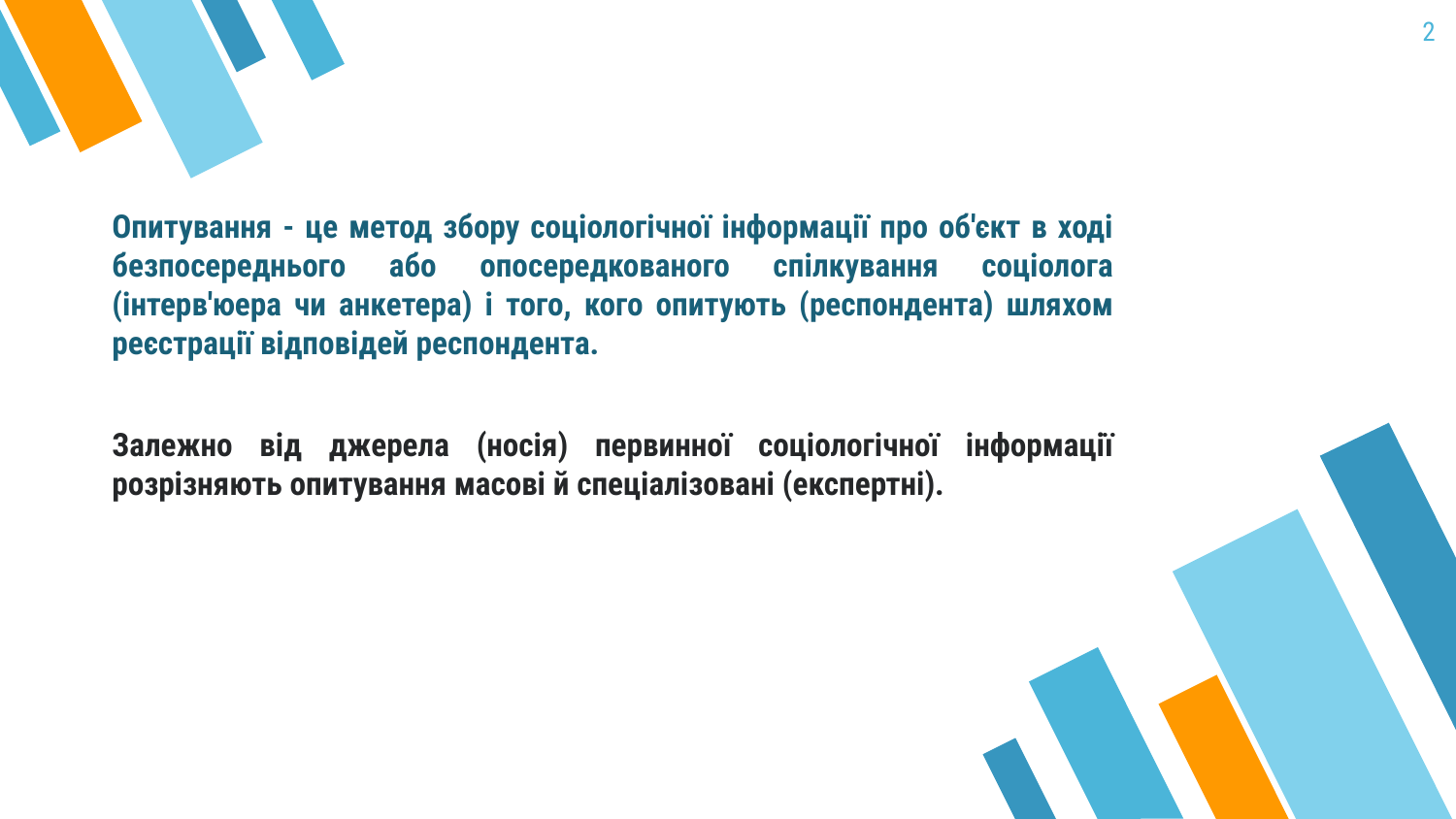

2
Опитування - це метод збору соціологічної інформації про об'єкт в ході безпосереднього або опосередкованого спілкування соціолога (інтерв'юера чи анкетера) і того, кого опитують (респондента) шляхом реєстрації відповідей респондента.

Залежно від джерела (носія) первинної соціологічної інформації розрізняють опитування масові й спеціалізовані (експертні).